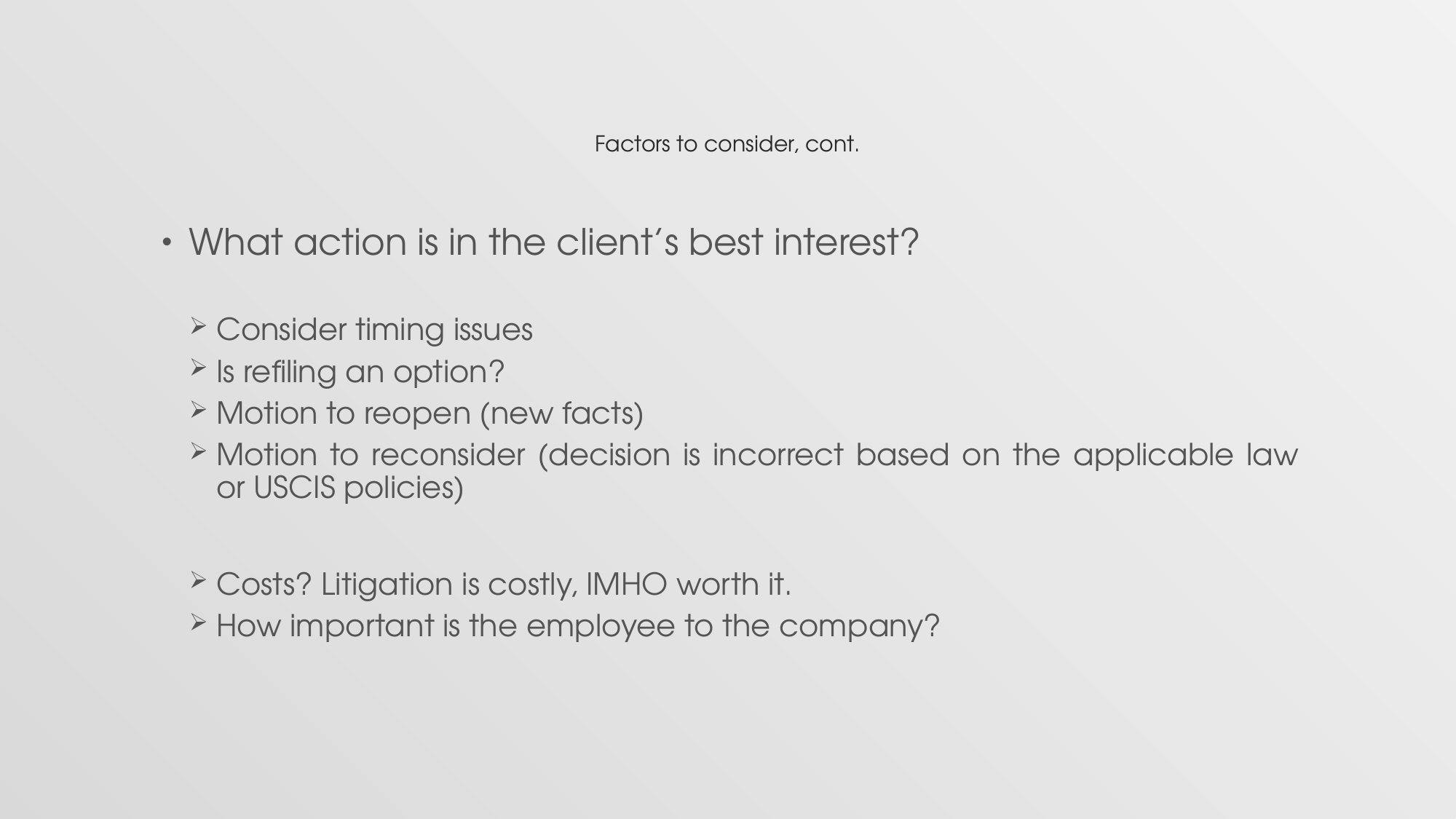

# Factors to consider, cont.
What action is in the client’s best interest?

Consider timing issues
Is refiling an option?
Motion to reopen (new facts)
Motion to reconsider (decision is incorrect based on the applicable law or USCIS policies)

Costs? Litigation is costly, IMHO worth it.
How important is the employee to the company?